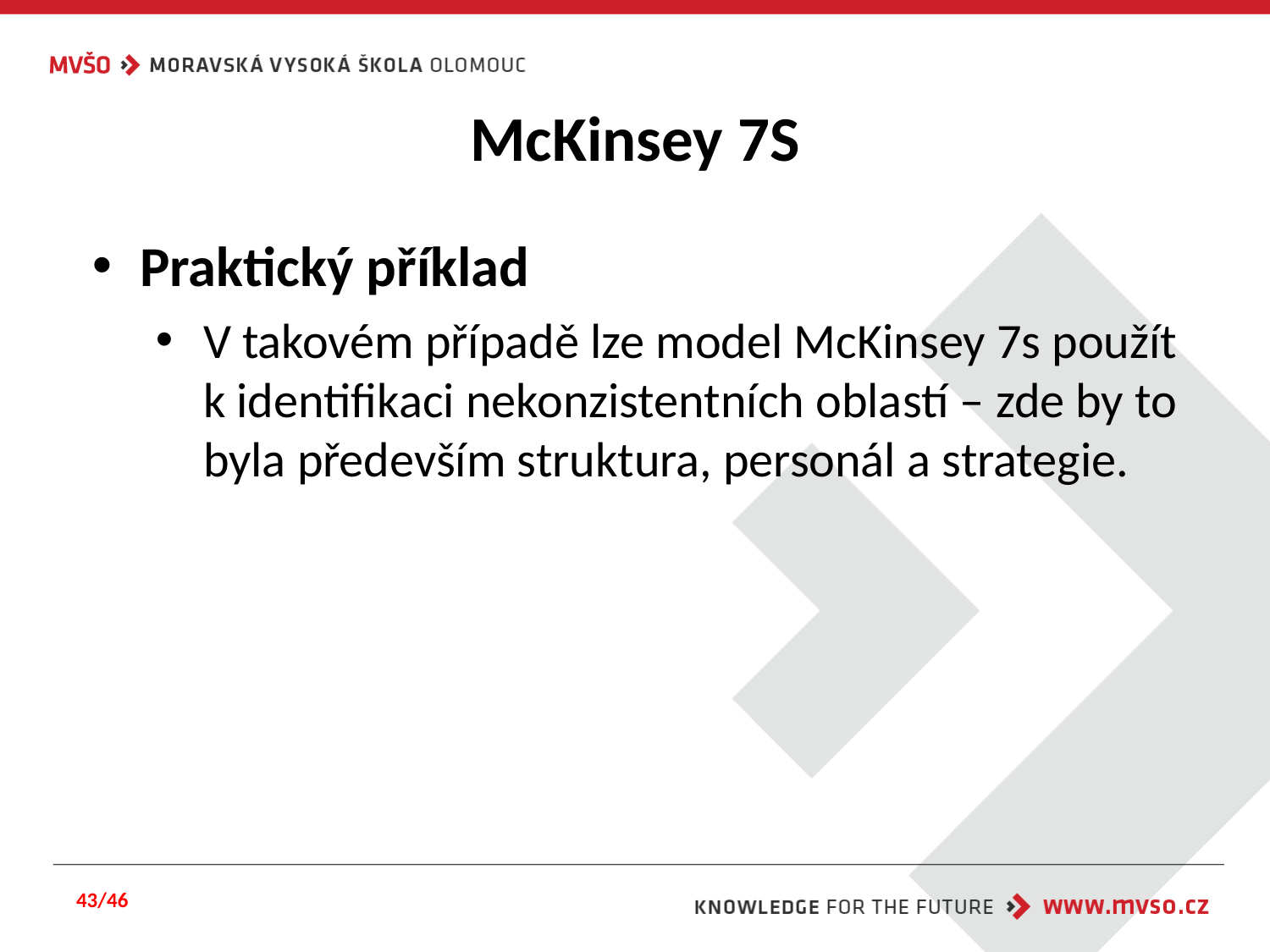

# McKinsey 7S
Praktický příklad
V takovém případě lze model McKinsey 7s použít k identifikaci nekonzistentních oblastí – zde by to byla především struktura, personál a strategie.
43/46